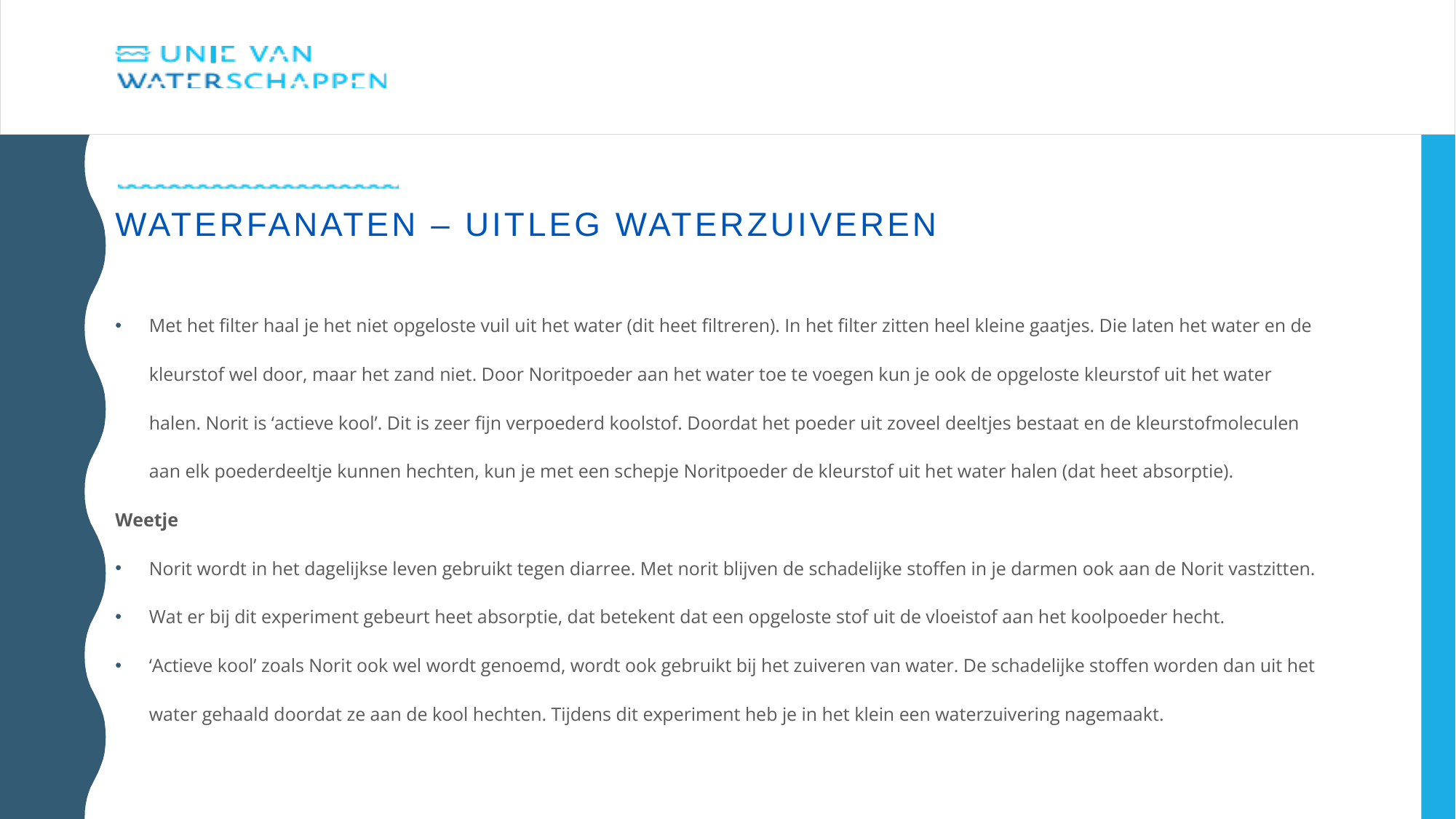

# Waterfanaten – uitleg waterzuiveren
Met het filter haal je het niet opgeloste vuil uit het water (dit heet filtreren). In het filter zitten heel kleine gaatjes. Die laten het water en de kleurstof wel door, maar het zand niet. Door Noritpoeder aan het water toe te voegen kun je ook de opgeloste kleurstof uit het water halen. Norit is ‘actieve kool’. Dit is zeer fijn verpoederd koolstof. Doordat het poeder uit zoveel deeltjes bestaat en de kleurstofmoleculen aan elk poederdeeltje kunnen hechten, kun je met een schepje Noritpoeder de kleurstof uit het water halen (dat heet absorptie).
Weetje
Norit wordt in het dagelijkse leven gebruikt tegen diarree. Met norit blijven de schadelijke stoffen in je darmen ook aan de Norit vastzitten.
Wat er bij dit experiment gebeurt heet absorptie, dat betekent dat een opgeloste stof uit de vloeistof aan het koolpoeder hecht.
‘Actieve kool’ zoals Norit ook wel wordt genoemd, wordt ook gebruikt bij het zuiveren van water. De schadelijke stoffen worden dan uit het water gehaald doordat ze aan de kool hechten. Tijdens dit experiment heb je in het klein een waterzuivering nagemaakt.